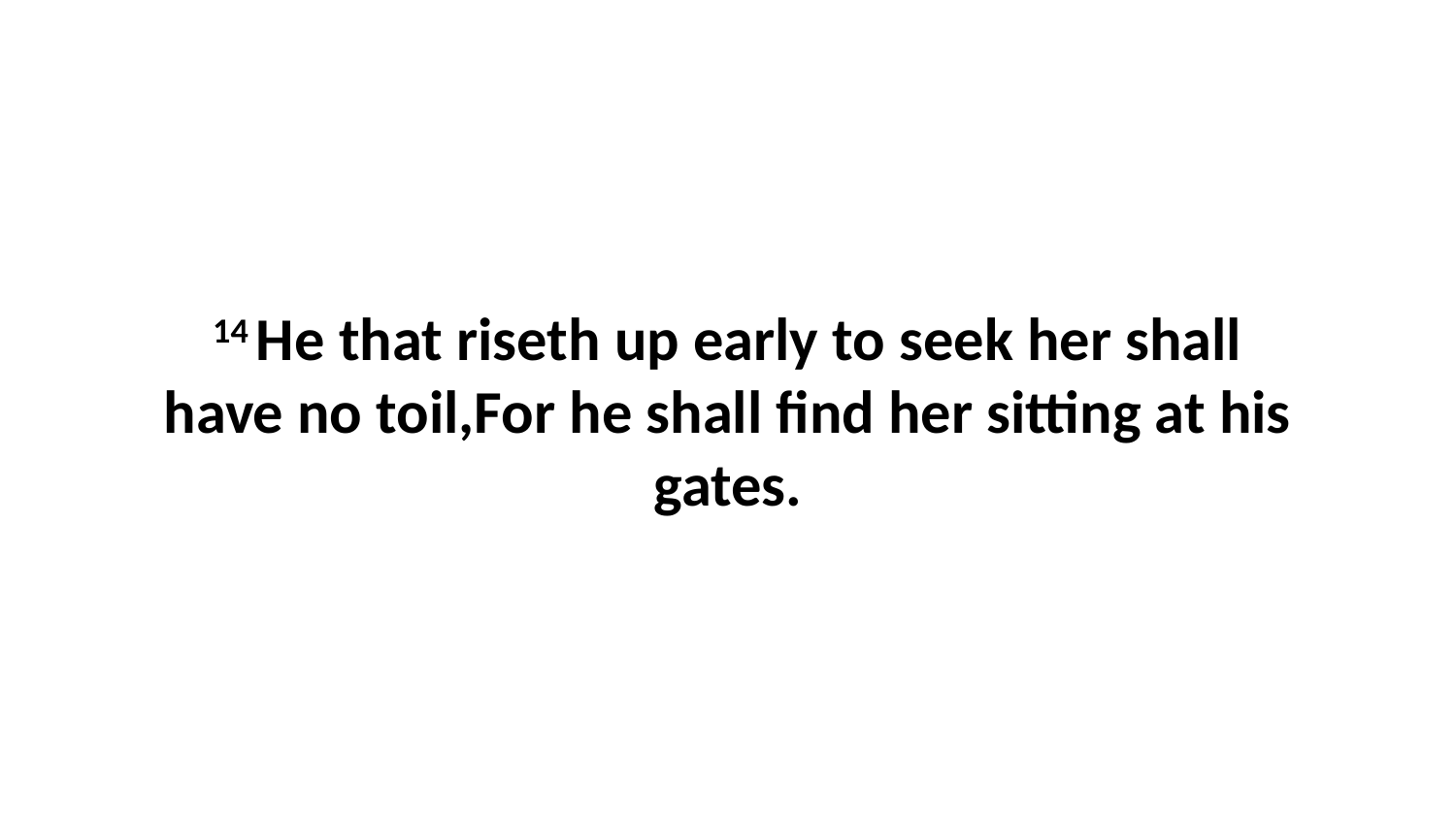

14 He that riseth up early to seek her shall have no toil,For he shall find her sitting at his gates.